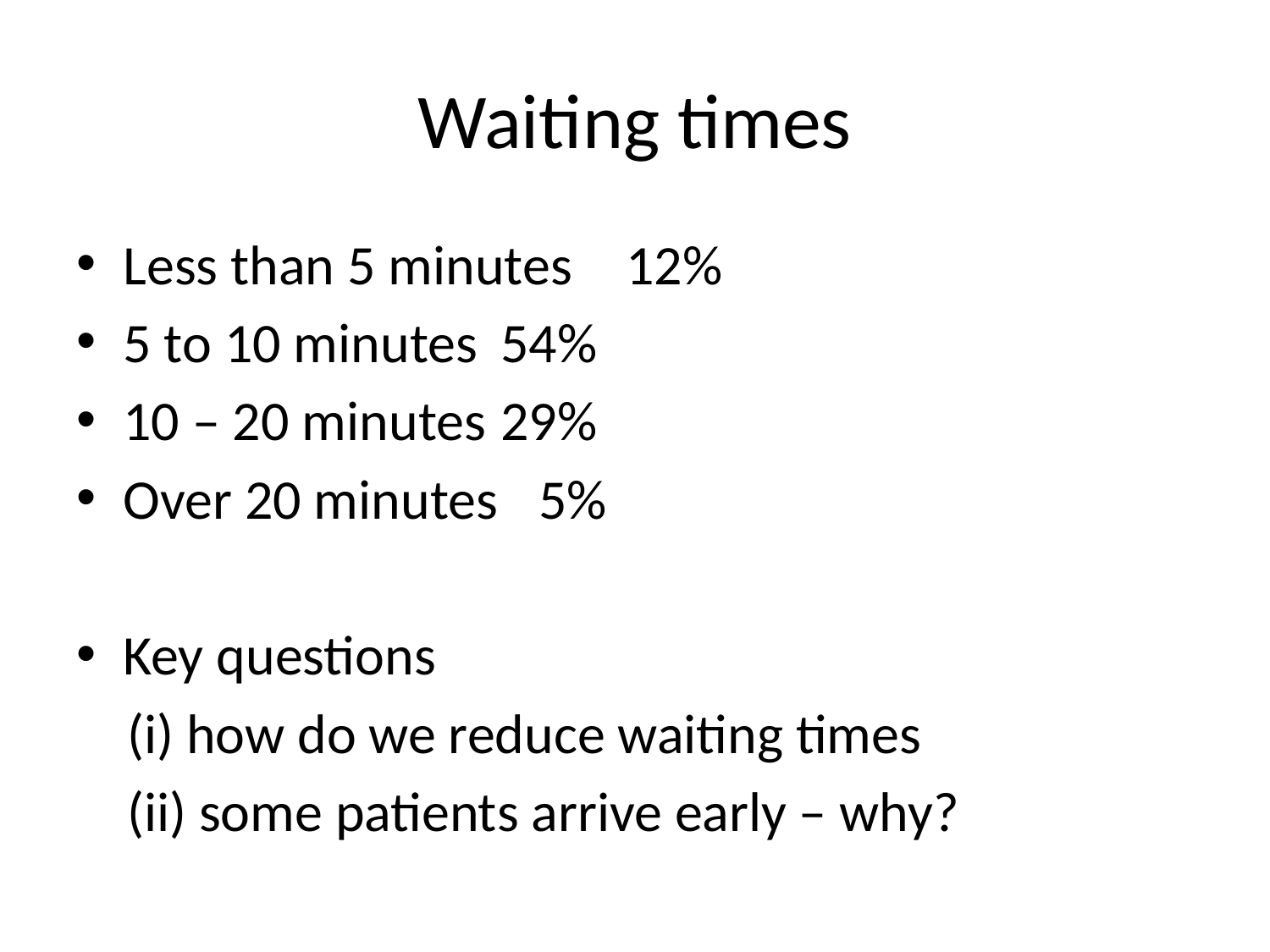

# Waiting times
Less than 5 minutes			12%
5 to 10 minutes			54%
10 – 20 minutes			29%
Over 20 minutes			   5%

Key questions
    (i) how do we reduce waiting times
    (ii) some patients arrive early – why?